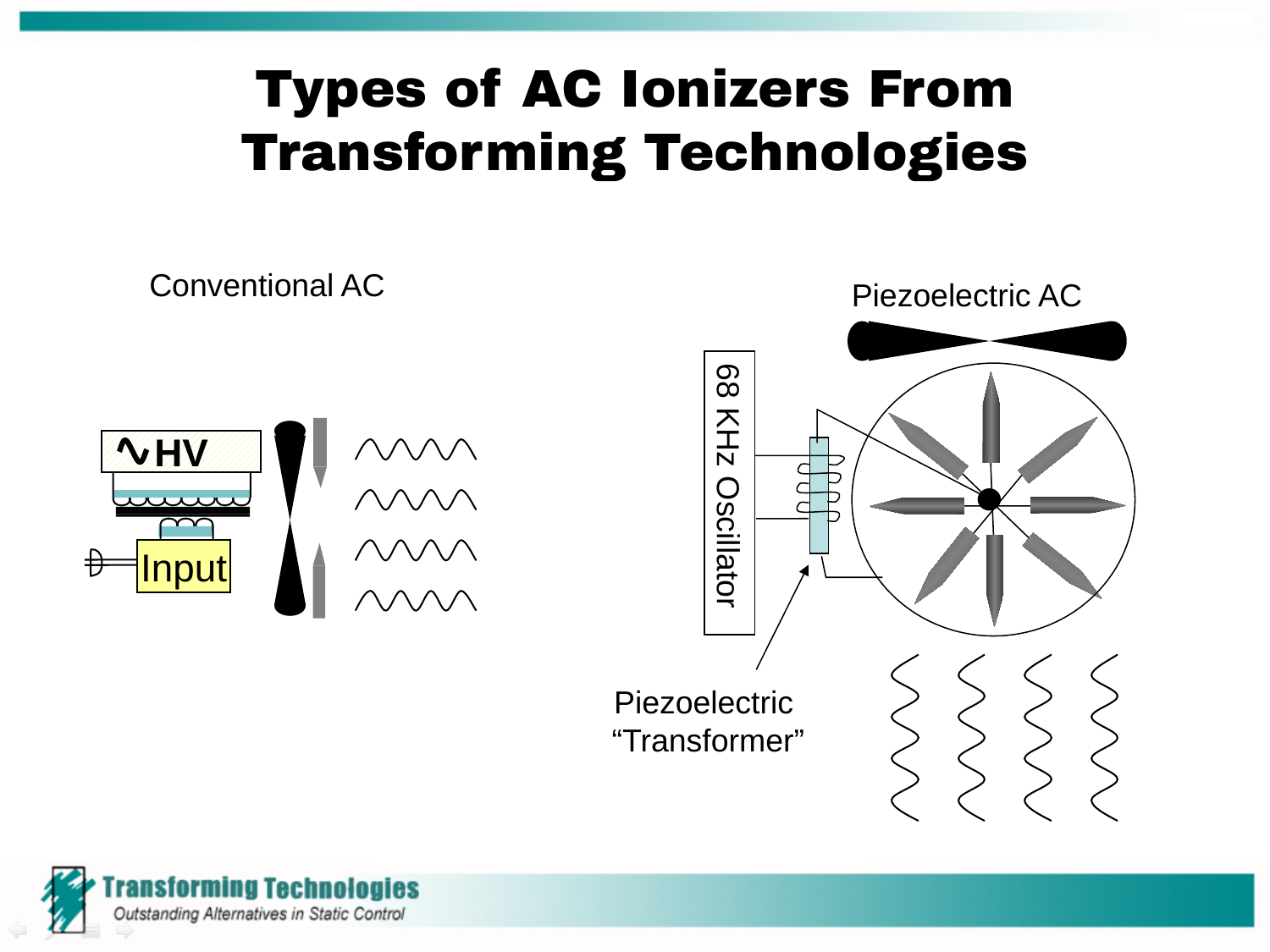

# Types of AC Ionizers From Transforming Technologies
Conventional AC
Piezoelectric AC

HV

Input

68 KHz Oscillator

Piezoelectric
“Transformer”